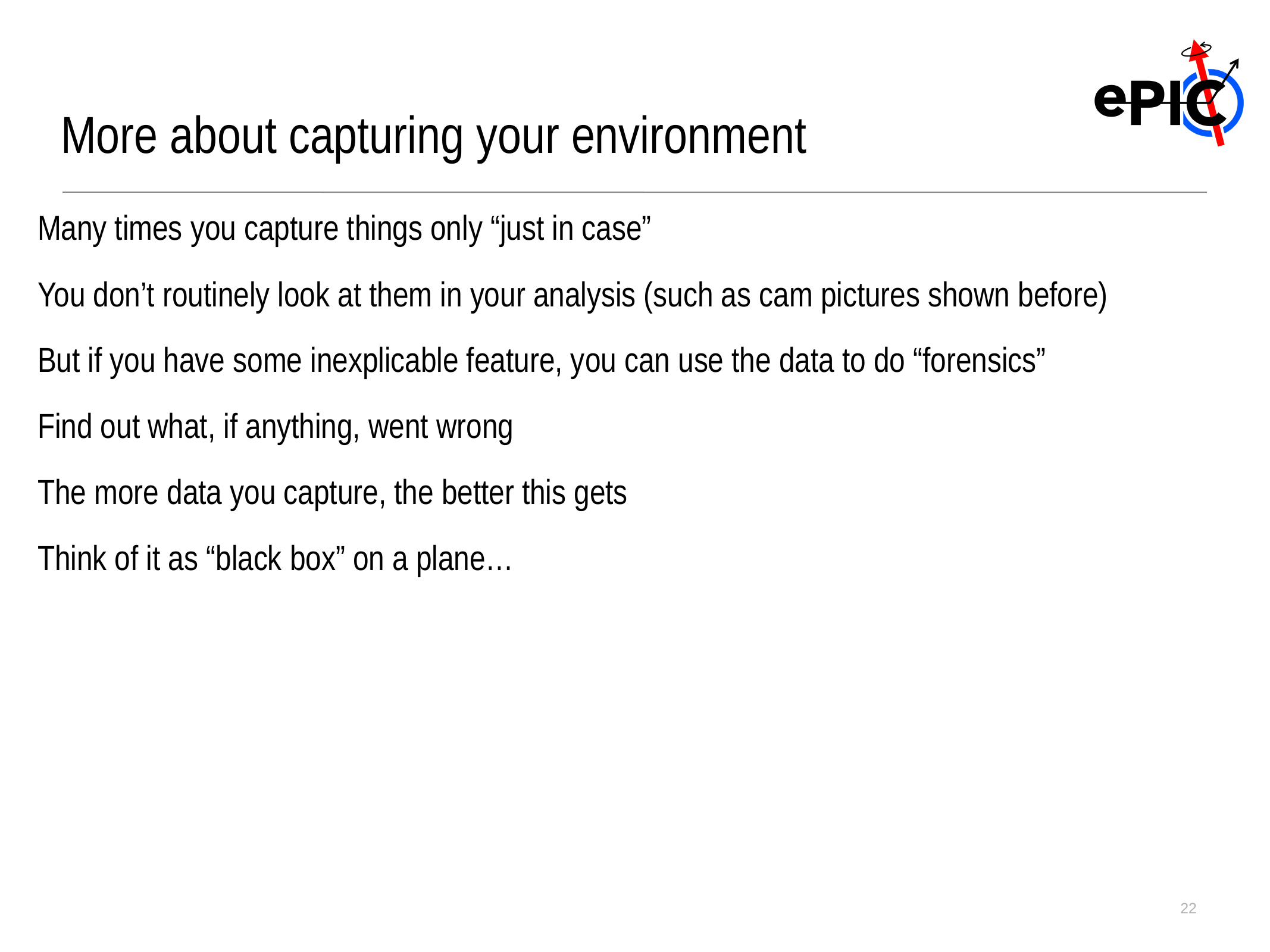

More about capturing your environment
Many times you capture things only “just in case”
You don’t routinely look at them in your analysis (such as cam pictures shown before)
But if you have some inexplicable feature, you can use the data to do “forensics”
Find out what, if anything, went wrong
The more data you capture, the better this gets
Think of it as “black box” on a plane…
22